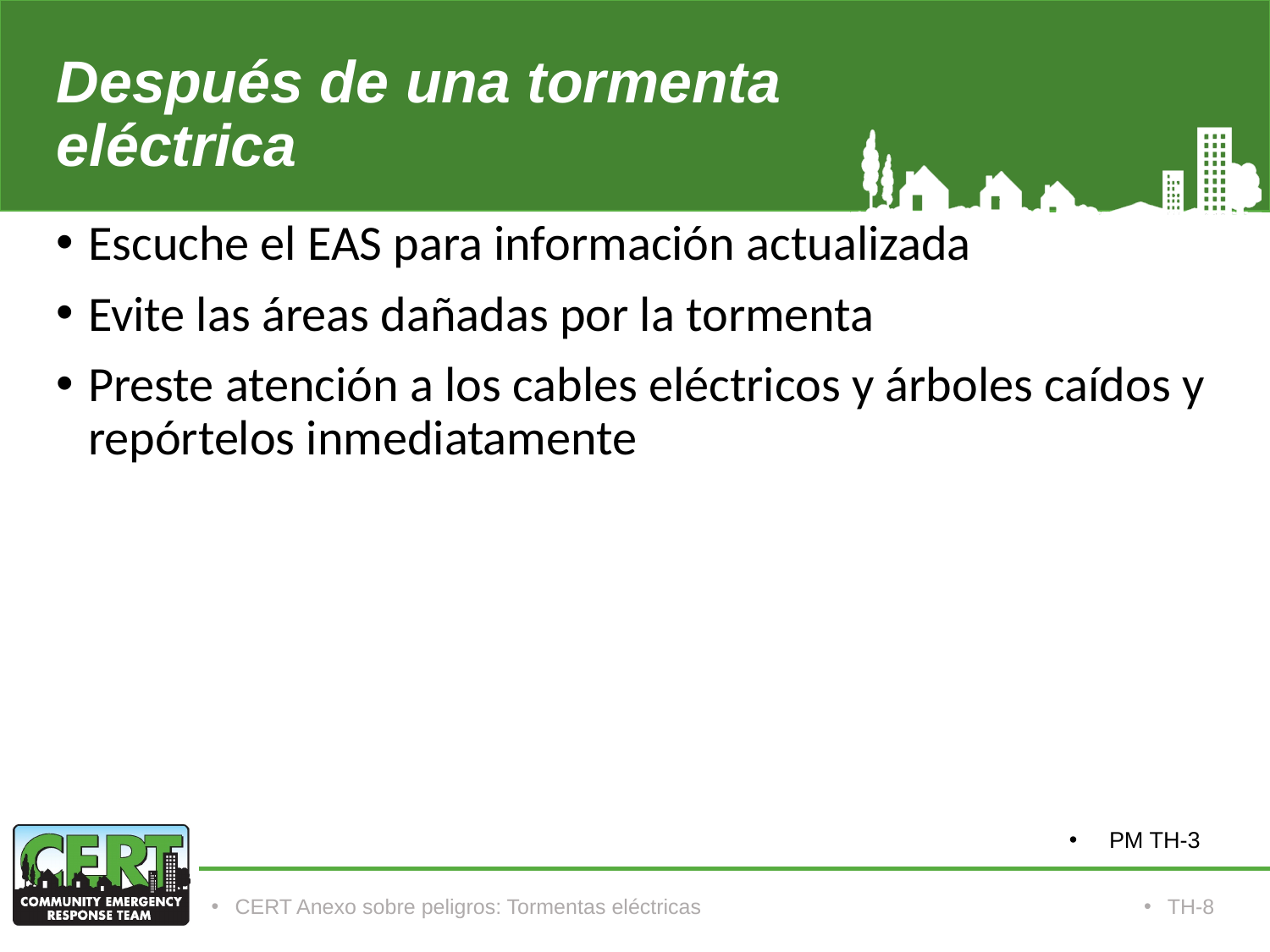

# Después de una tormenta eléctrica
Escuche el EAS para información actualizada
Evite las áreas dañadas por la tormenta
Preste atención a los cables eléctricos y árboles caídos y repórtelos inmediatamente
PM TH-3
CERT Anexo sobre peligros: Tormentas eléctricas
TH-8